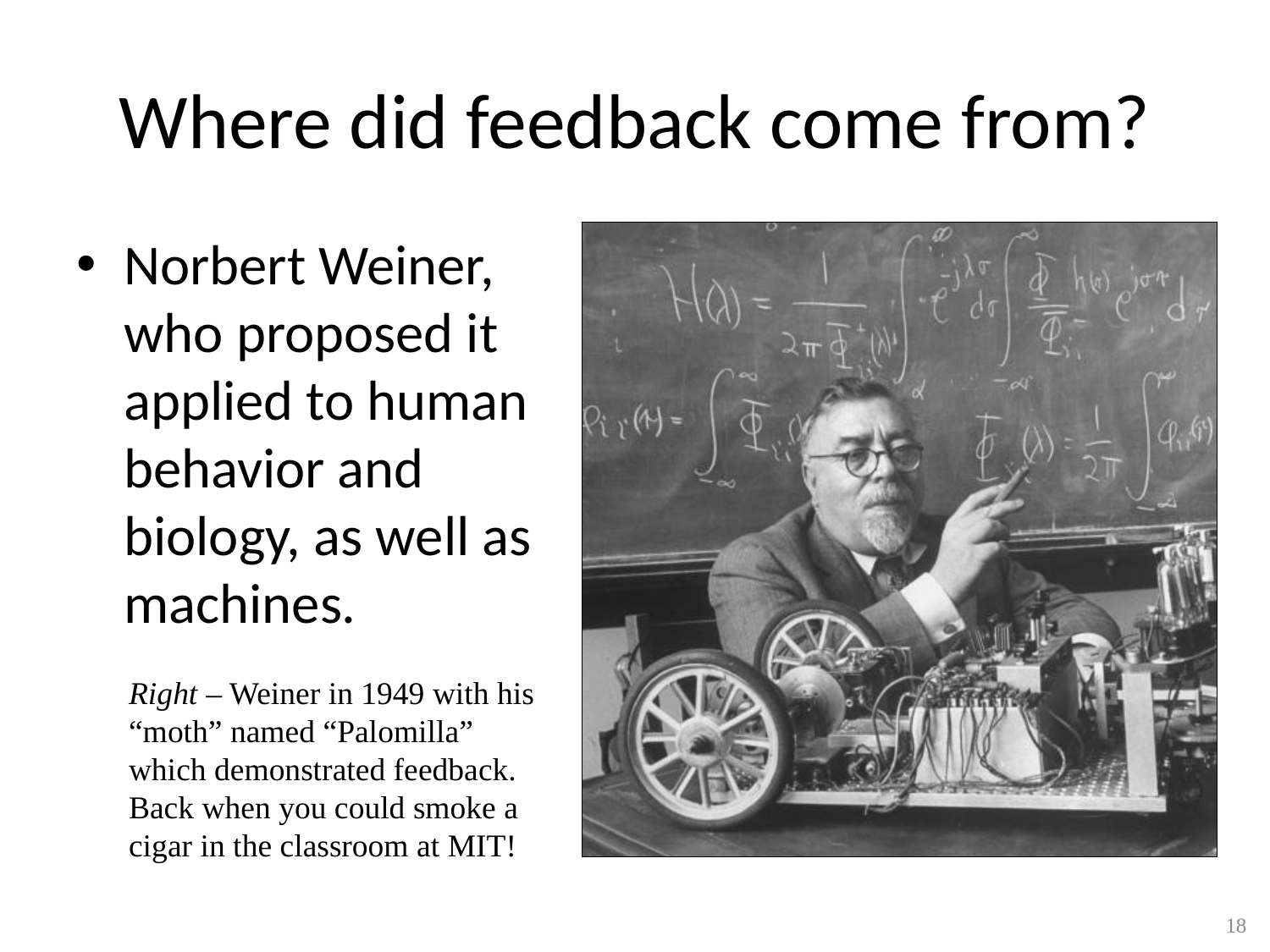

# Where did feedback come from?
Norbert Weiner, who proposed it applied to human behavior and biology, as well as machines.
Right – Weiner in 1949 with his “moth” named “Palomilla” which demonstrated feedback.  Back when you could smoke a cigar in the classroom at MIT!